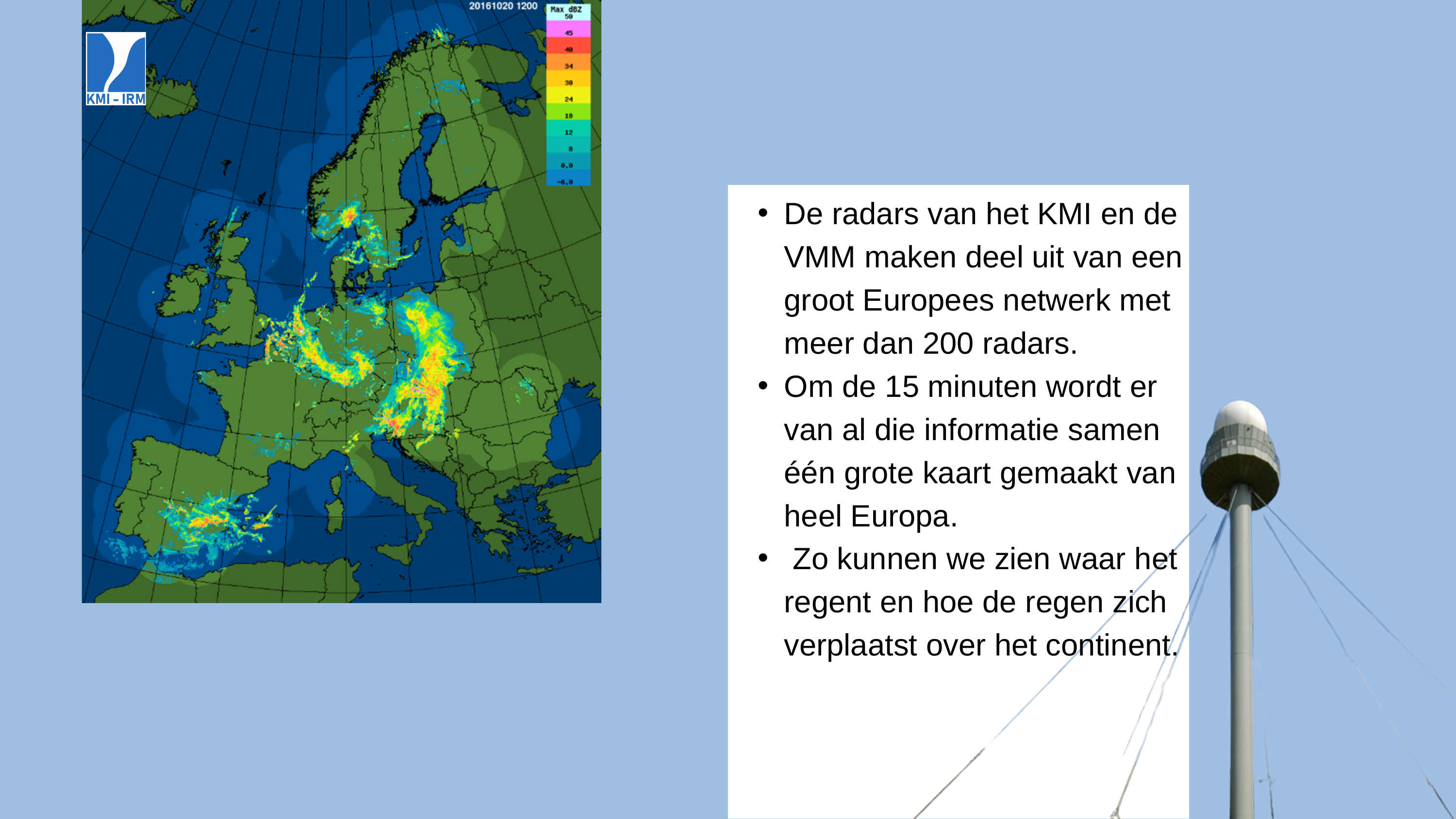

De radars van het KMI en de VMM maken deel uit van een groot Europees netwerk met meer dan 200 radars.
Om de 15 minuten wordt er van al die informatie samen één grote kaart gemaakt van heel Europa.
 Zo kunnen we zien waar het regent en hoe de regen zich verplaatst over het continent.